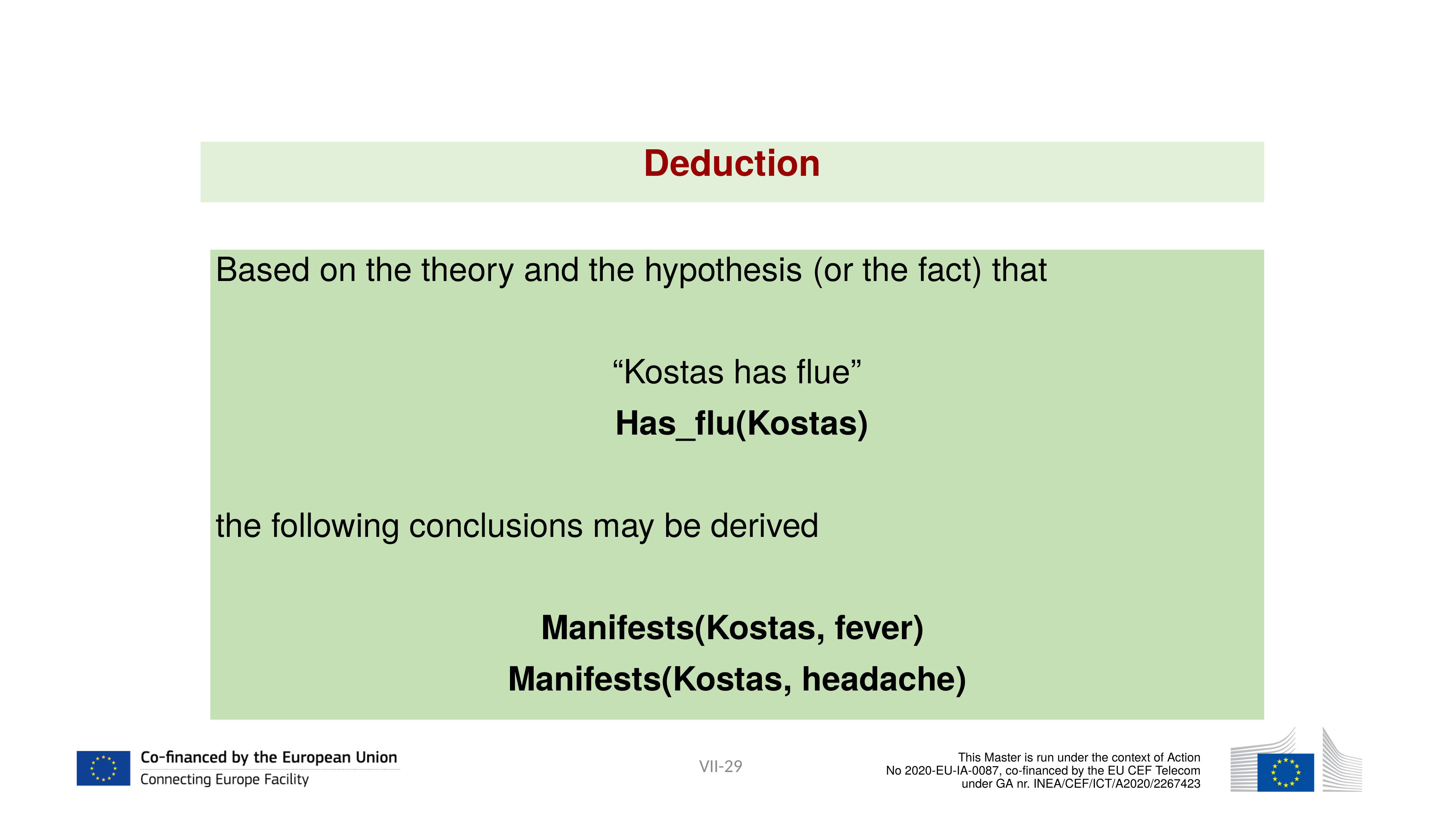

Deduction
Based on the theory and the hypothesis (or the fact) that

“Kostas has flue”
 Has_flu(Kostas)

the following conclusions may be derived

Manifests(Kostas, fever)
Manifests(Kostas, headache)
29